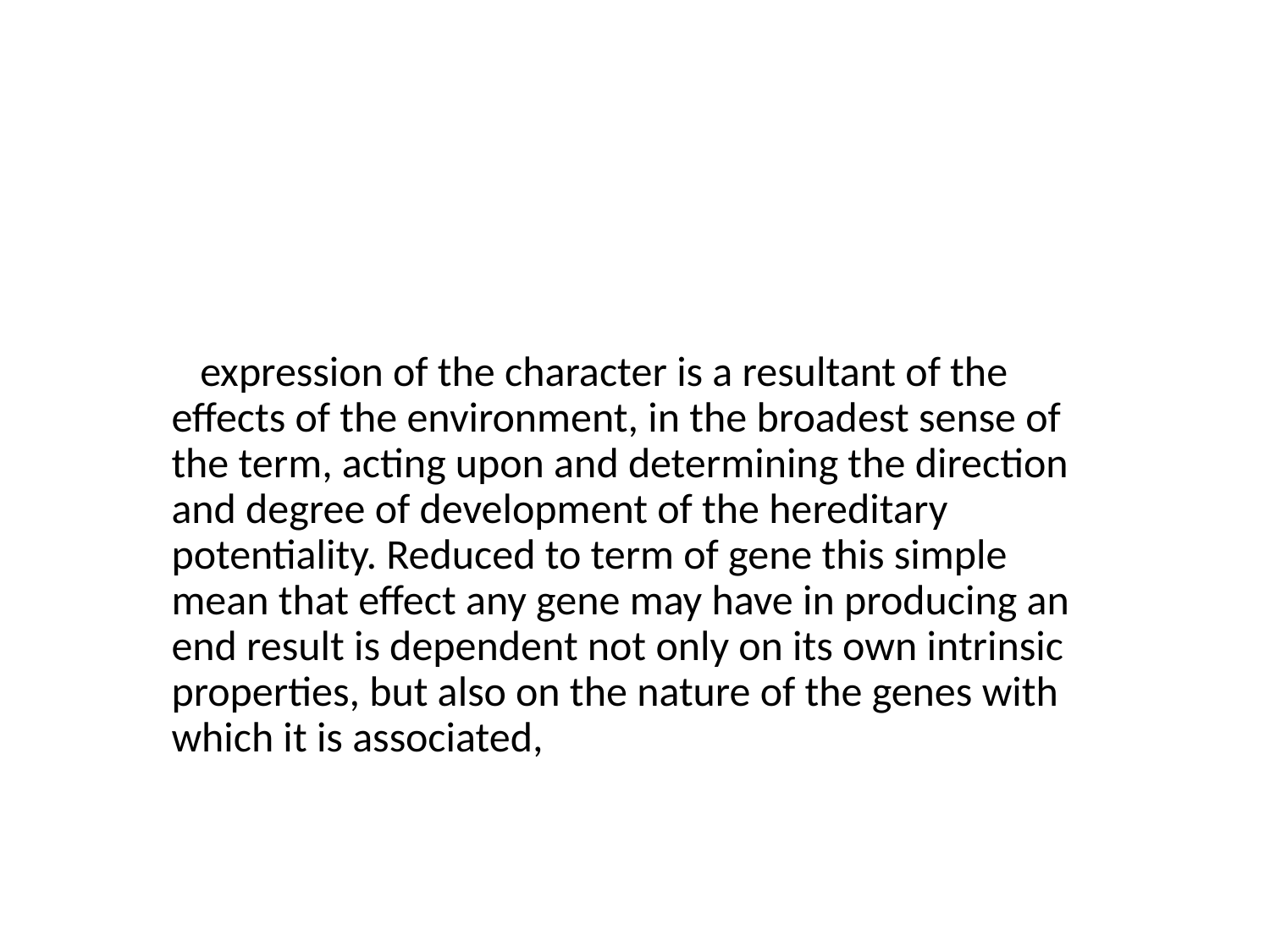

expression of the character is a resultant of the effects of the environment, in the broadest sense of the term, acting upon and determining the direction and degree of development of the hereditary potentiality. Reduced to term of gene this simple mean that effect any gene may have in producing an end result is dependent not only on its own intrinsic properties, but also on the nature of the genes with which it is associated,